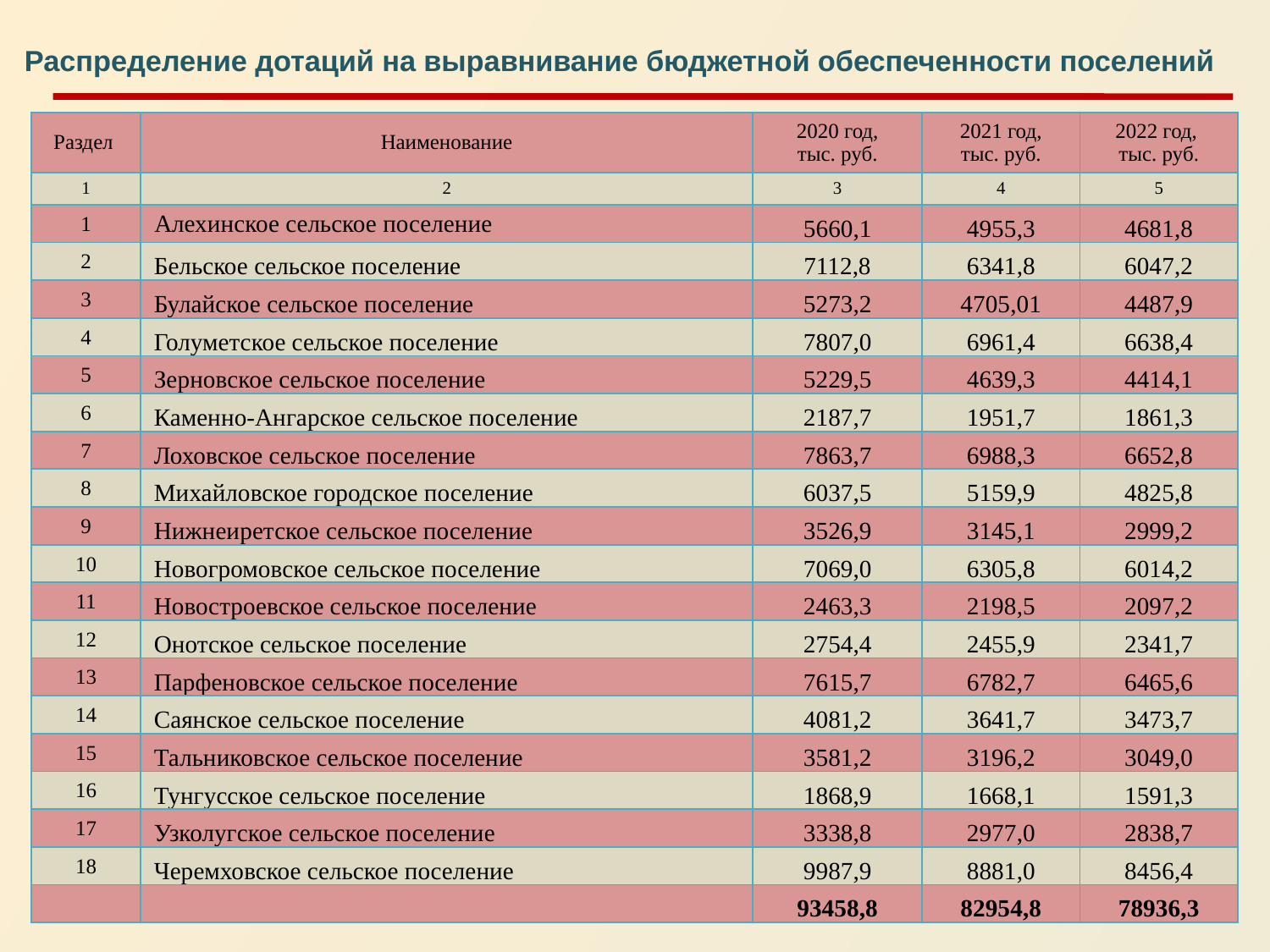

Распределение дотаций на выравнивание бюджетной обеспеченности поселений

| Раздел | Наименование | 2020 год, тыс. руб. | 2021 год, тыс. руб. | 2022 год, тыс. руб. |
| --- | --- | --- | --- | --- |
| 1 | 2 | 3 | 4 | 5 |
| 1 | Алехинское сельское поселение | 5660,1 | 4955,3 | 4681,8 |
| 2 | Бельское сельское поселение | 7112,8 | 6341,8 | 6047,2 |
| 3 | Булайское сельское поселение | 5273,2 | 4705,01 | 4487,9 |
| 4 | Голуметское сельское поселение | 7807,0 | 6961,4 | 6638,4 |
| 5 | Зерновское сельское поселение | 5229,5 | 4639,3 | 4414,1 |
| 6 | Каменно-Ангарское сельское поселение | 2187,7 | 1951,7 | 1861,3 |
| 7 | Лоховское сельское поселение | 7863,7 | 6988,3 | 6652,8 |
| 8 | Михайловское городское поселение | 6037,5 | 5159,9 | 4825,8 |
| 9 | Нижнеиретское сельское поселение | 3526,9 | 3145,1 | 2999,2 |
| 10 | Новогромовское сельское поселение | 7069,0 | 6305,8 | 6014,2 |
| 11 | Новостроевское сельское поселение | 2463,3 | 2198,5 | 2097,2 |
| 12 | Онотское сельское поселение | 2754,4 | 2455,9 | 2341,7 |
| 13 | Парфеновское сельское поселение | 7615,7 | 6782,7 | 6465,6 |
| 14 | Саянское сельское поселение | 4081,2 | 3641,7 | 3473,7 |
| 15 | Тальниковское сельское поселение | 3581,2 | 3196,2 | 3049,0 |
| 16 | Тунгусское сельское поселение | 1868,9 | 1668,1 | 1591,3 |
| 17 | Узколугское сельское поселение | 3338,8 | 2977,0 | 2838,7 |
| 18 | Черемховское сельское поселение | 9987,9 | 8881,0 | 8456,4 |
|  |  | 93458,8 | 82954,8 | 78936,3 |